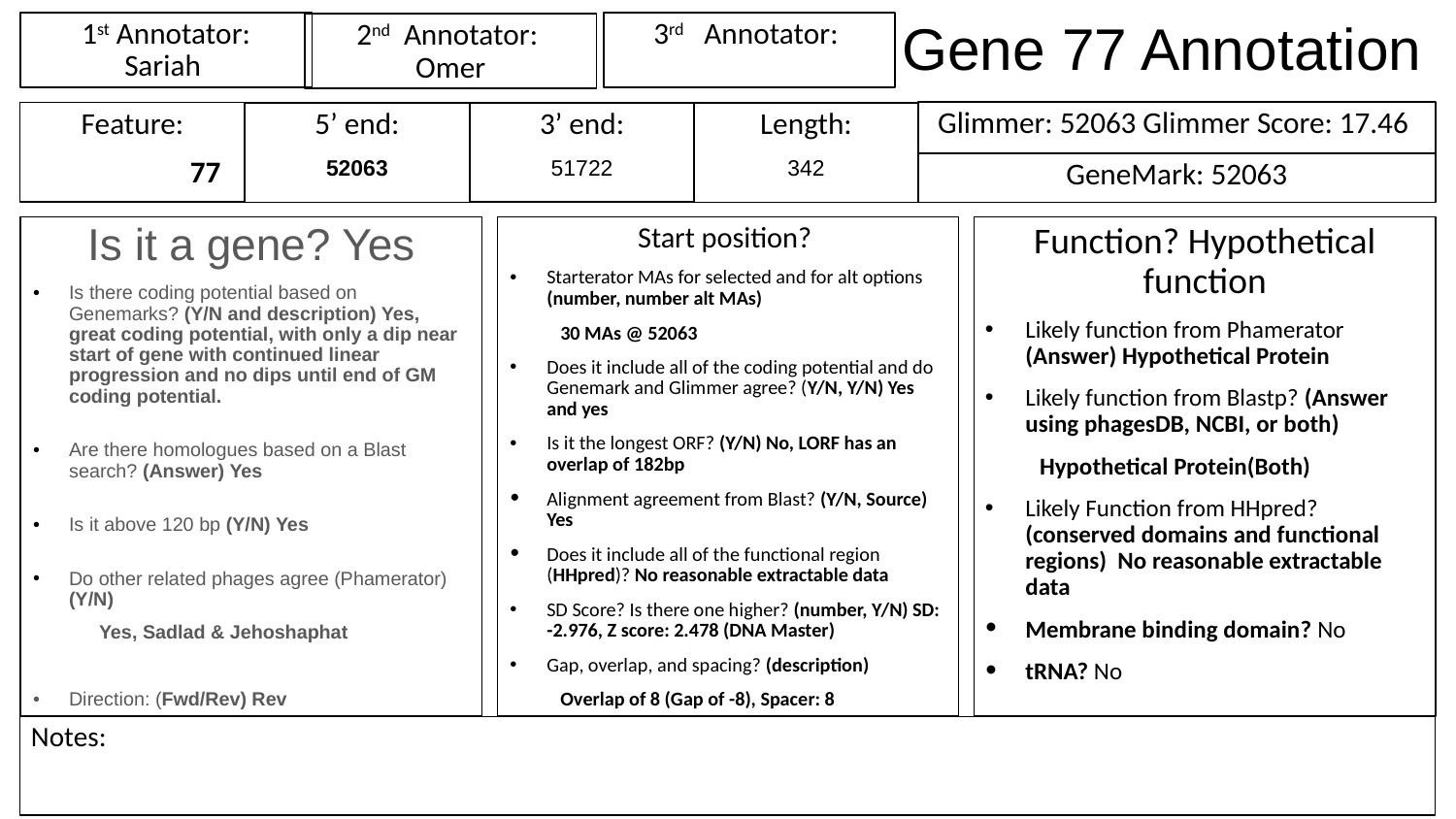

# Gene 77 Annotation
1st Annotator:
Sariah
3rd   Annotator:
2nd  Annotator:
Omer
Glimmer: 52063 Glimmer Score: 17.46
Feature:
	77
3’ end:
51722
Length:
342
5’ end:
52063
GeneMark: 52063
Is it a gene? Yes
Is there coding potential based on Genemarks? (Y/N and description) Yes, great coding potential, with only a dip near start of gene with continued linear progression and no dips until end of GM coding potential.

Are there homologues based on a Blast search? (Answer) Yes

Is it above 120 bp (Y/N) Yes

Do other related phages agree (Phamerator) (Y/N)
Yes, Sadlad & Jehoshaphat

Direction: (Fwd/Rev) Rev
Start position?
Starterator MAs for selected and for alt options (number, number alt MAs)
30 MAs @ 52063
Does it include all of the coding potential and do Genemark and Glimmer agree? (Y/N, Y/N) Yes and yes
Is it the longest ORF? (Y/N) No, LORF has an overlap of 182bp
Alignment agreement from Blast? (Y/N, Source) Yes
Does it include all of the functional region (HHpred)? No reasonable extractable data
SD Score? Is there one higher? (number, Y/N) SD: -2.976, Z score: 2.478 (DNA Master)
Gap, overlap, and spacing? (description)
Overlap of 8 (Gap of -8), Spacer: 8
Function? Hypothetical function
Likely function from Phamerator (Answer) Hypothetical Protein
Likely function from Blastp? (Answer using phagesDB, NCBI, or both)
Hypothetical Protein(Both)
Likely Function from HHpred? (conserved domains and functional regions)  No reasonable extractable data
Membrane binding domain? No
tRNA? No

Notes: